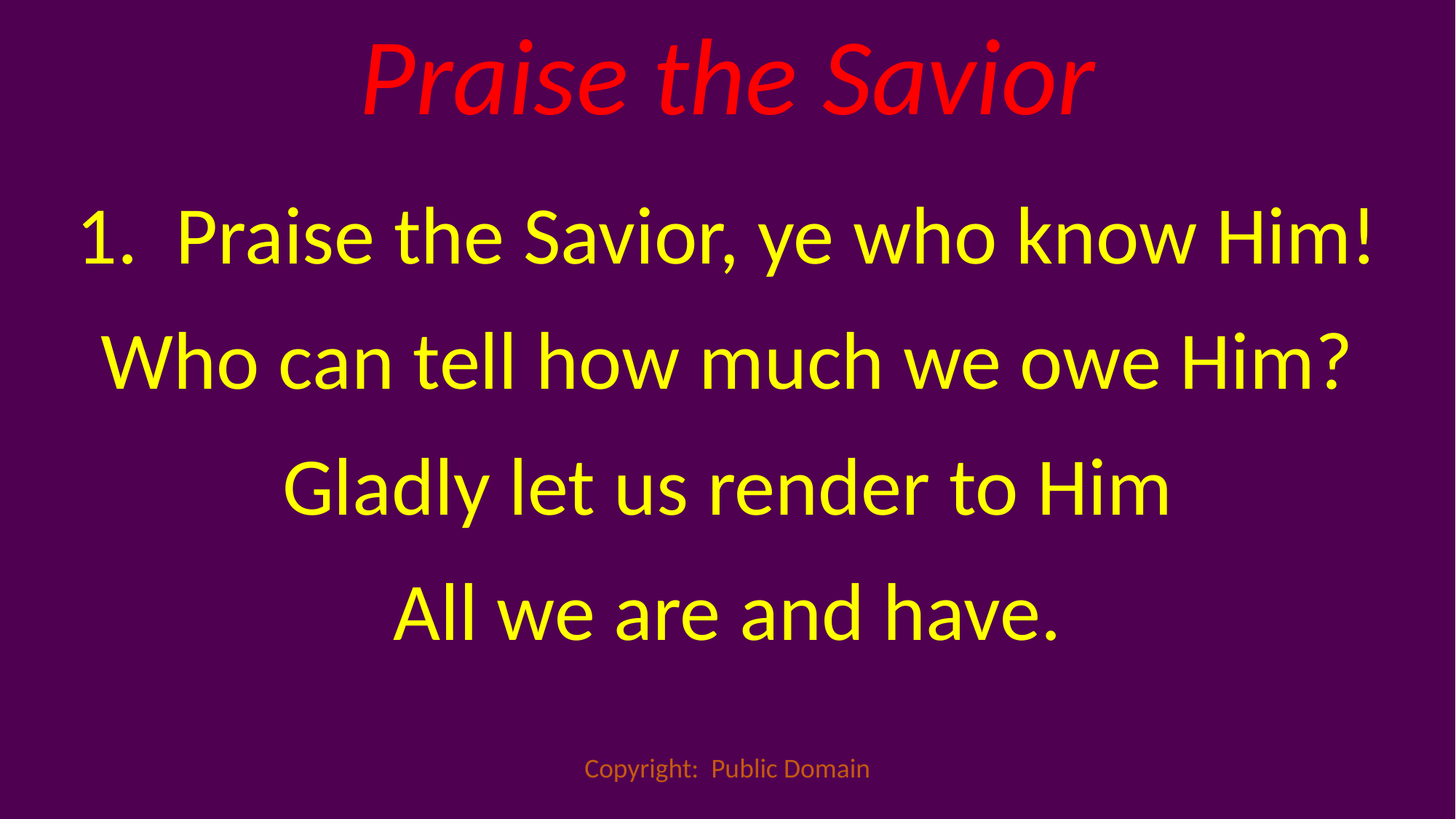

Praise the Savior
1.  Praise the Savior, ye who know Him!
Who can tell how much we owe Him?
Gladly let us render to Him
All we are and have.
Copyright:  Public Domain